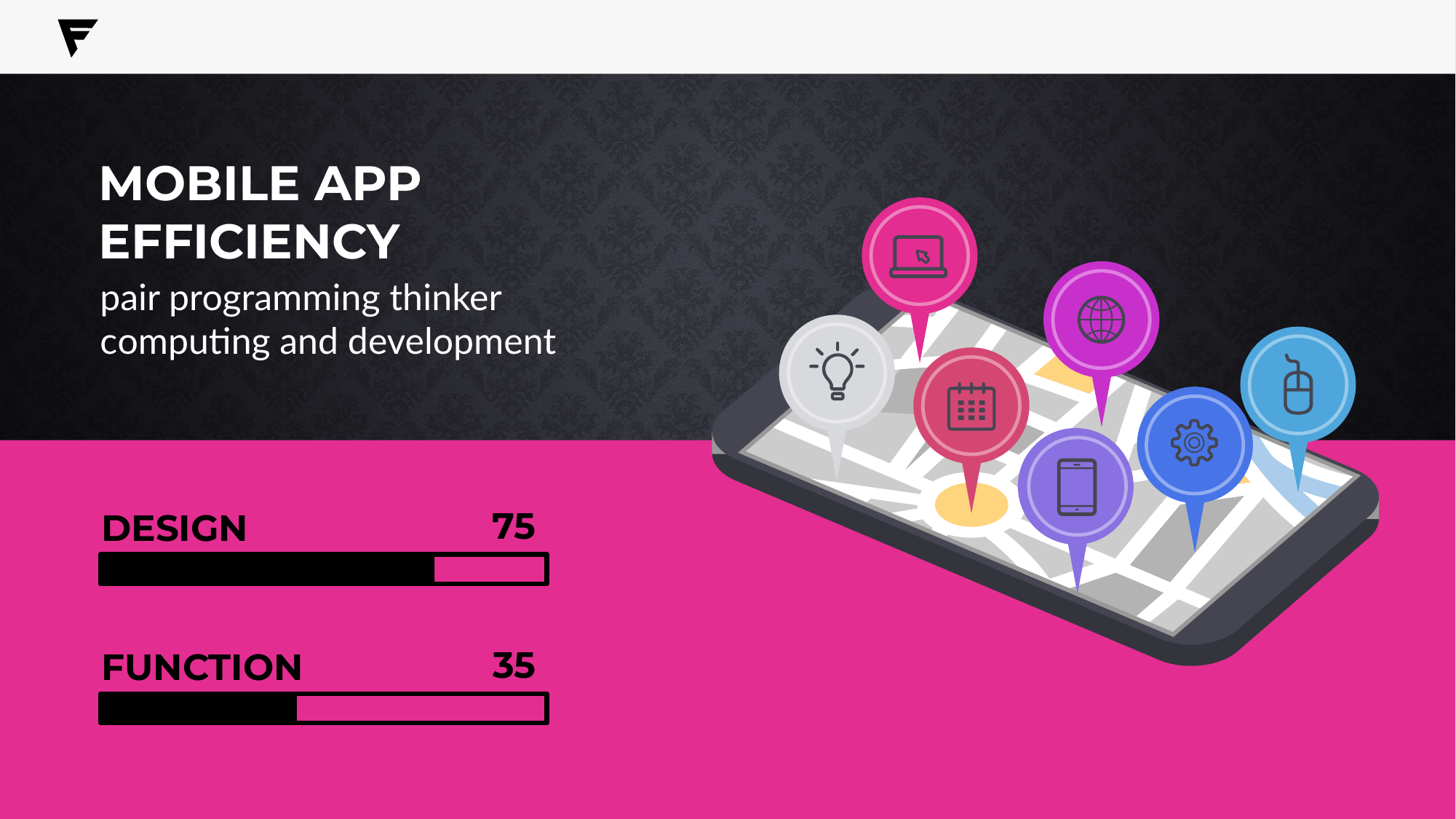

MOBILE APP
EFFICIENCY

pair programming thinker computing and development

DESIGN
75

FUNCTION
35

41